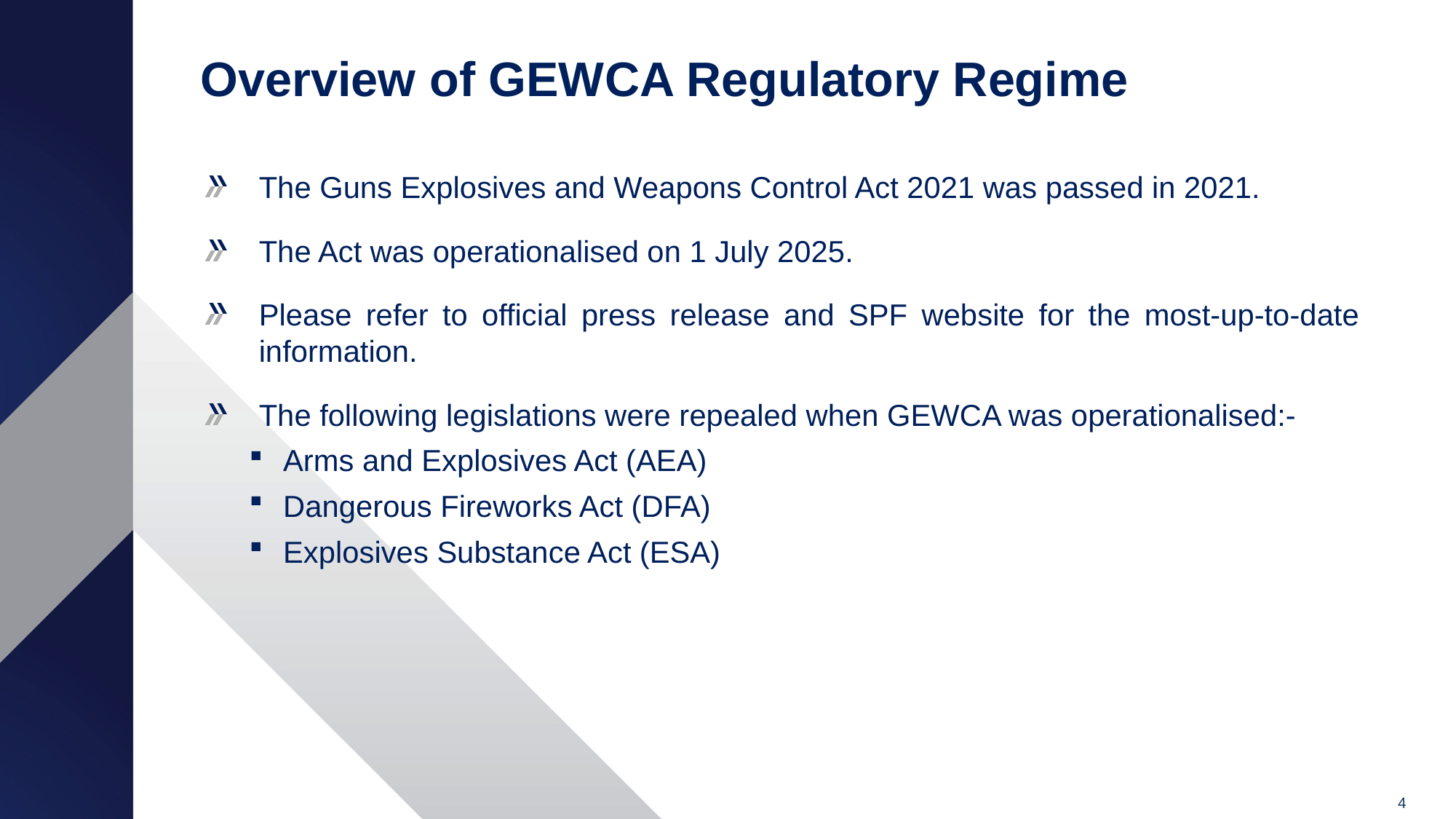

# Overview of GEWCA Regulatory Regime
The Guns Explosives and Weapons Control Act 2021 was passed in 2021.
The Act was operationalised on 1 July 2025.
Please refer to official press release and SPF website for the most-up-to-date information.
The following legislations were repealed when GEWCA was operationalised:-
Arms and Explosives Act (AEA)
Dangerous Fireworks Act (DFA)
Explosives Substance Act (ESA)

4